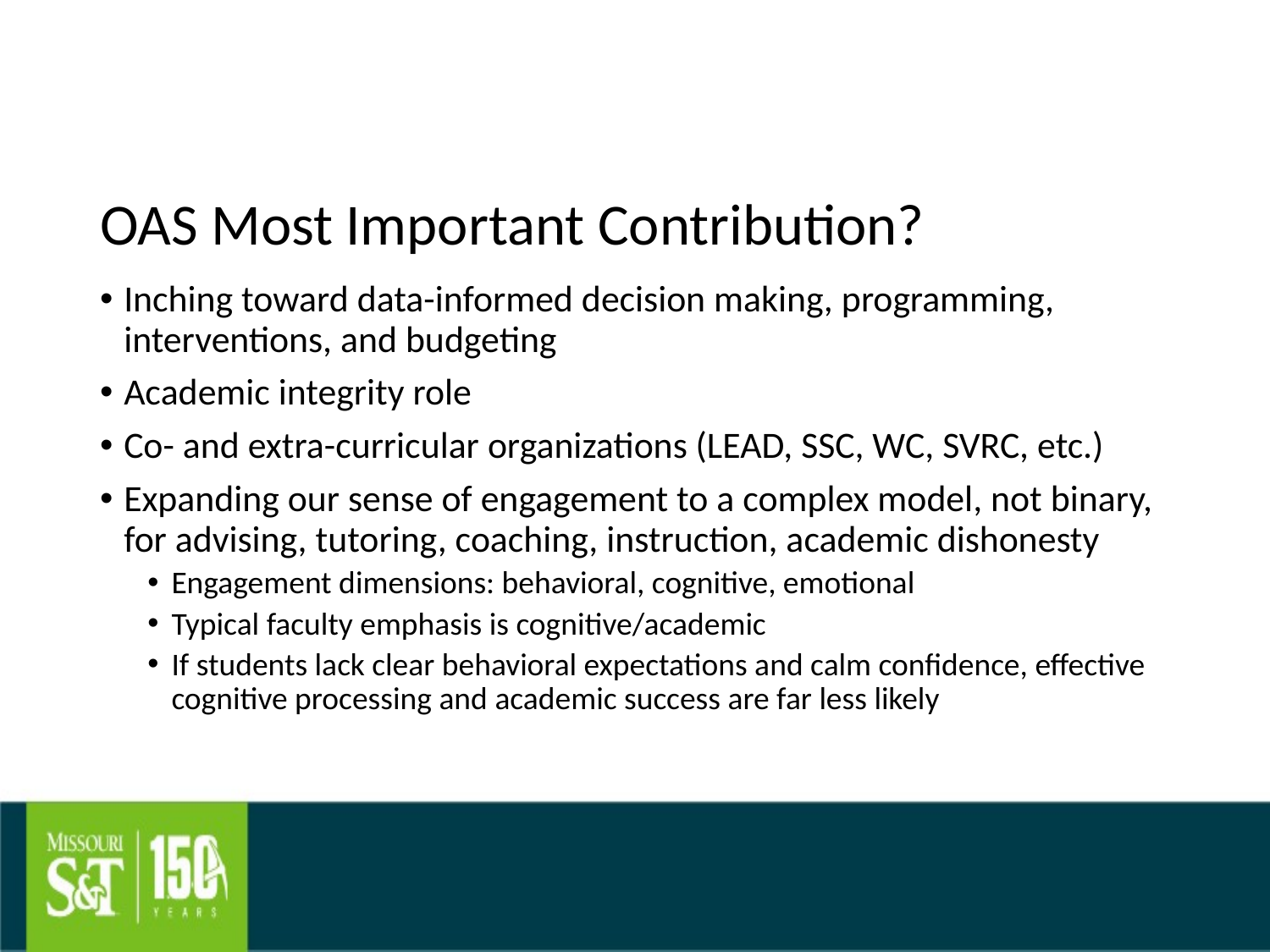

# OAS Most Important Contribution?
Inching toward data-informed decision making, programming, interventions, and budgeting
Academic integrity role
Co- and extra-curricular organizations (LEAD, SSC, WC, SVRC, etc.)
Expanding our sense of engagement to a complex model, not binary, for advising, tutoring, coaching, instruction, academic dishonesty
Engagement dimensions: behavioral, cognitive, emotional
Typical faculty emphasis is cognitive/academic
If students lack clear behavioral expectations and calm confidence, effective cognitive processing and academic success are far less likely